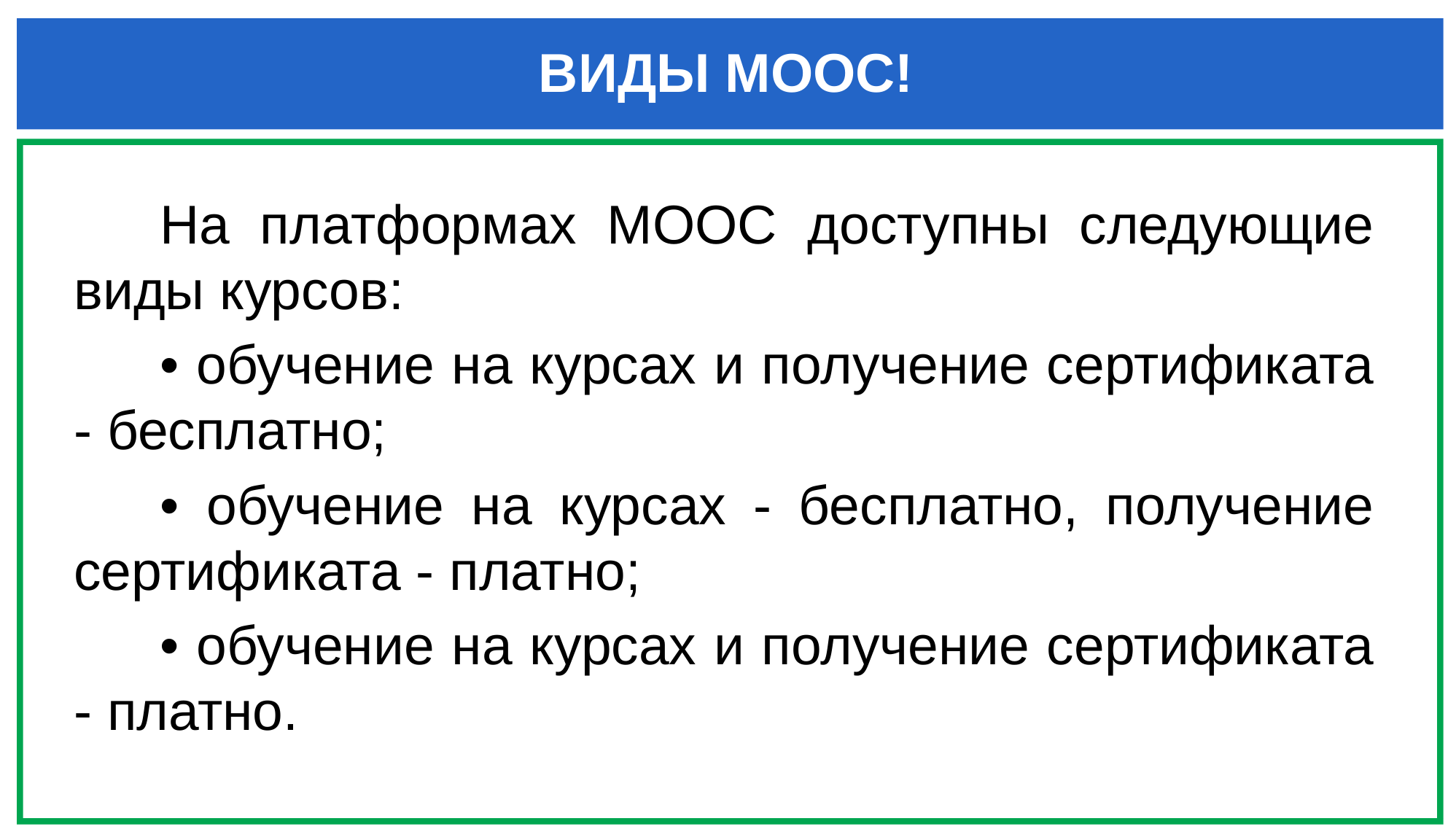

ВИДЫ МООС!
На платформах МООС доступны следующие виды курсов:
• обучение на курсах и получение сертификата - бесплатно;
• обучение на курсах - бесплатно, получение сертификата - платно;
• обучение на курсах и получение сертификата - платно.